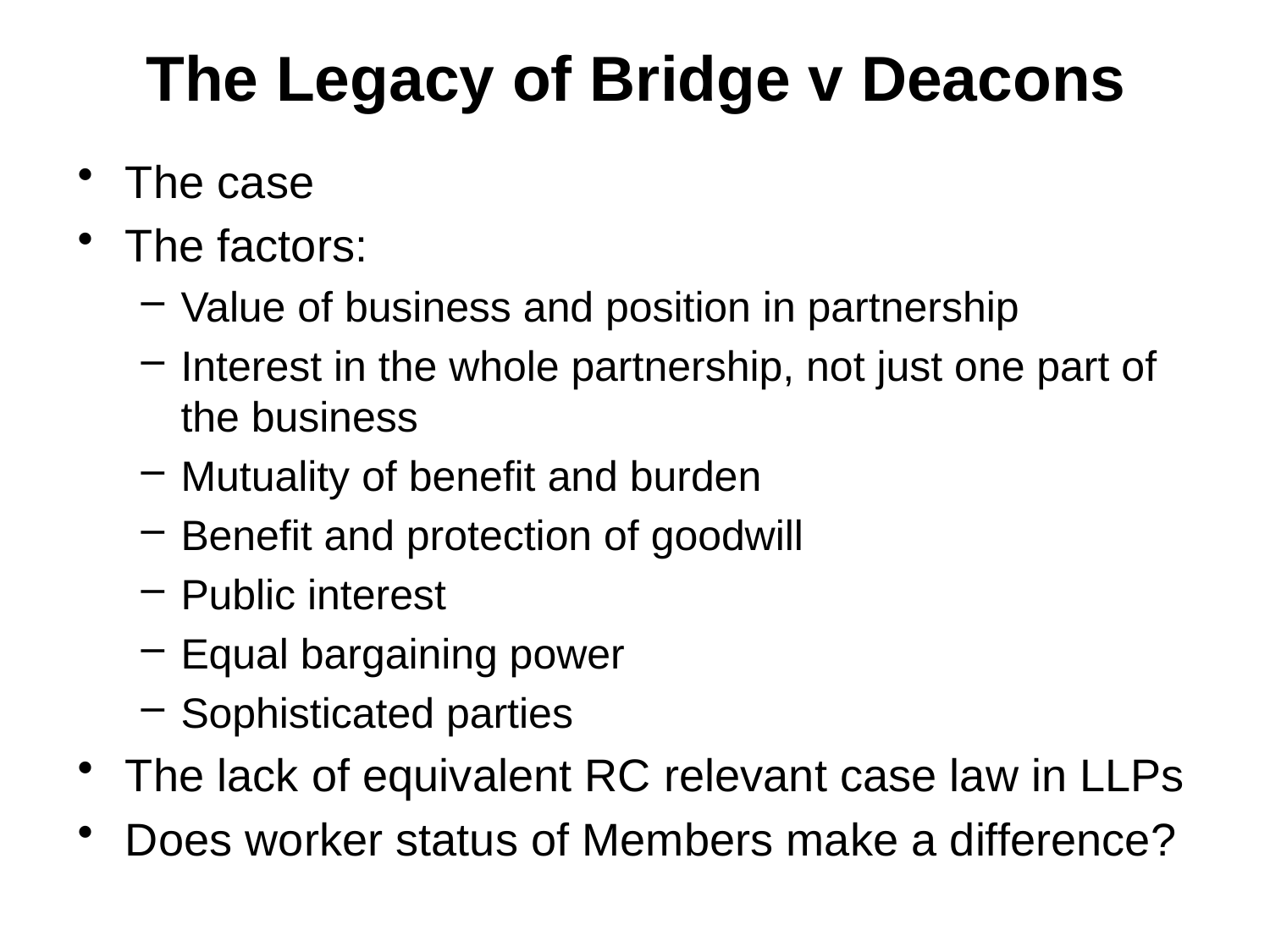

# The Legacy of Bridge v Deacons
The case
The factors:
Value of business and position in partnership
Interest in the whole partnership, not just one part of the business
Mutuality of benefit and burden
Benefit and protection of goodwill
Public interest
Equal bargaining power
Sophisticated parties
The lack of equivalent RC relevant case law in LLPs
Does worker status of Members make a difference?